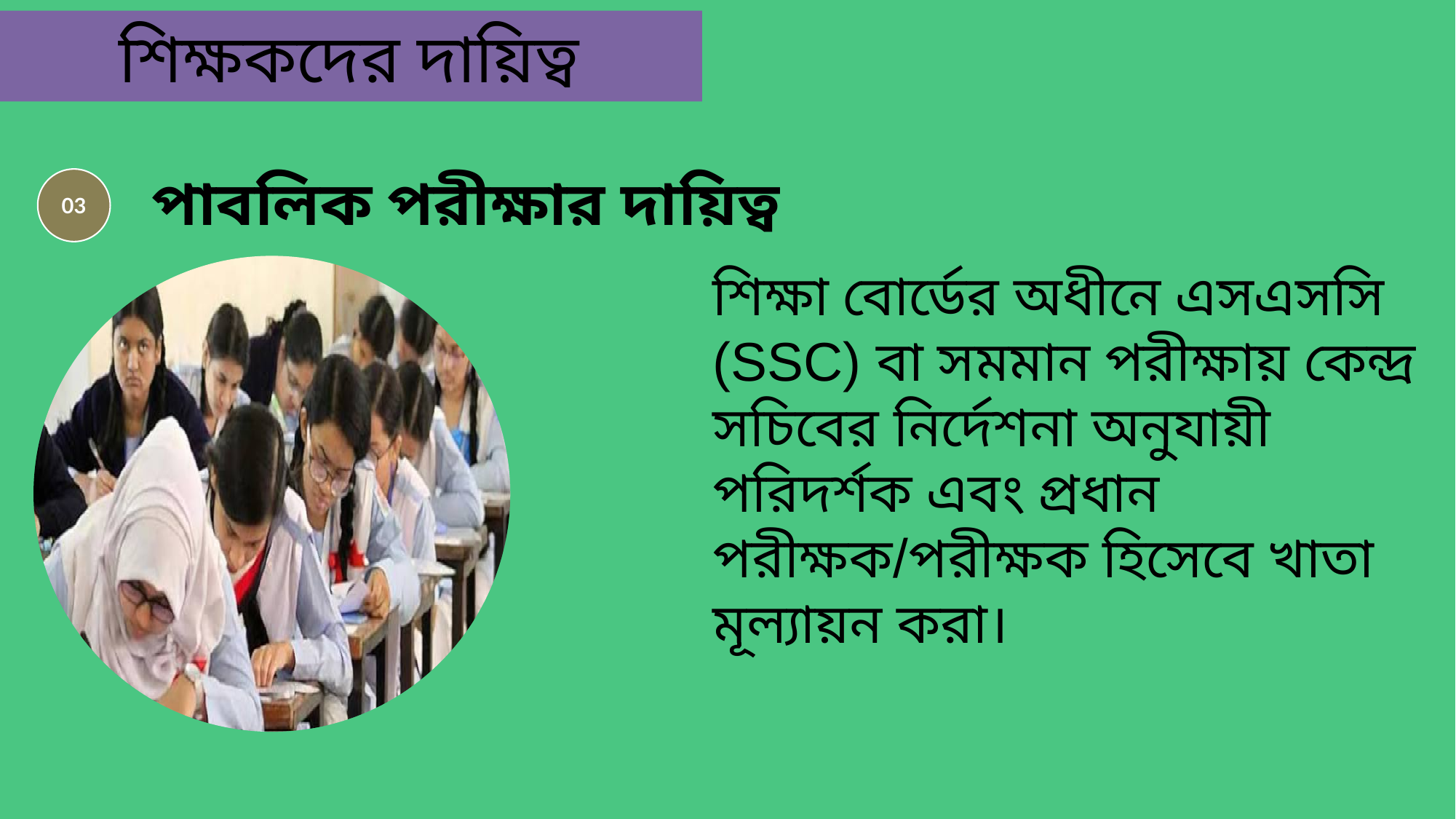

শিক্ষকদের দায়িত্ব
পাবলিক পরীক্ষার দায়িত্ব
03
শিক্ষা বোর্ডের অধীনে এসএসসি (SSC) বা সমমান পরীক্ষায় কেন্দ্র সচিবের নির্দেশনা অনুযায়ী পরিদর্শক এবং প্রধান পরীক্ষক/পরীক্ষক হিসেবে খাতা মূল্যায়ন করা।